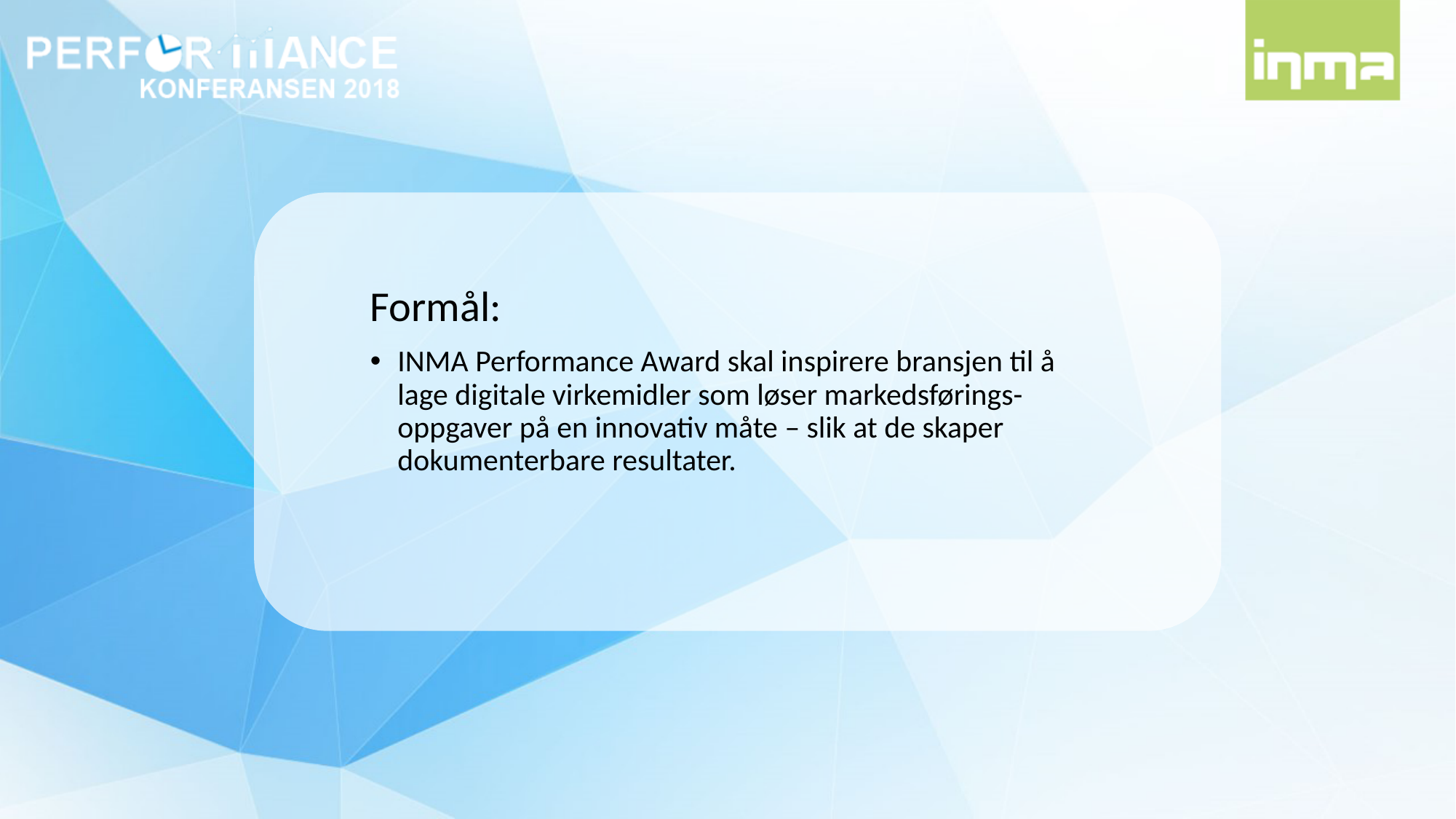

Formål:
INMA Performance Award skal inspirere bransjen til å lage digitale virkemidler som løser markedsførings-oppgaver på en innovativ måte – slik at de skaper dokumenterbare resultater.